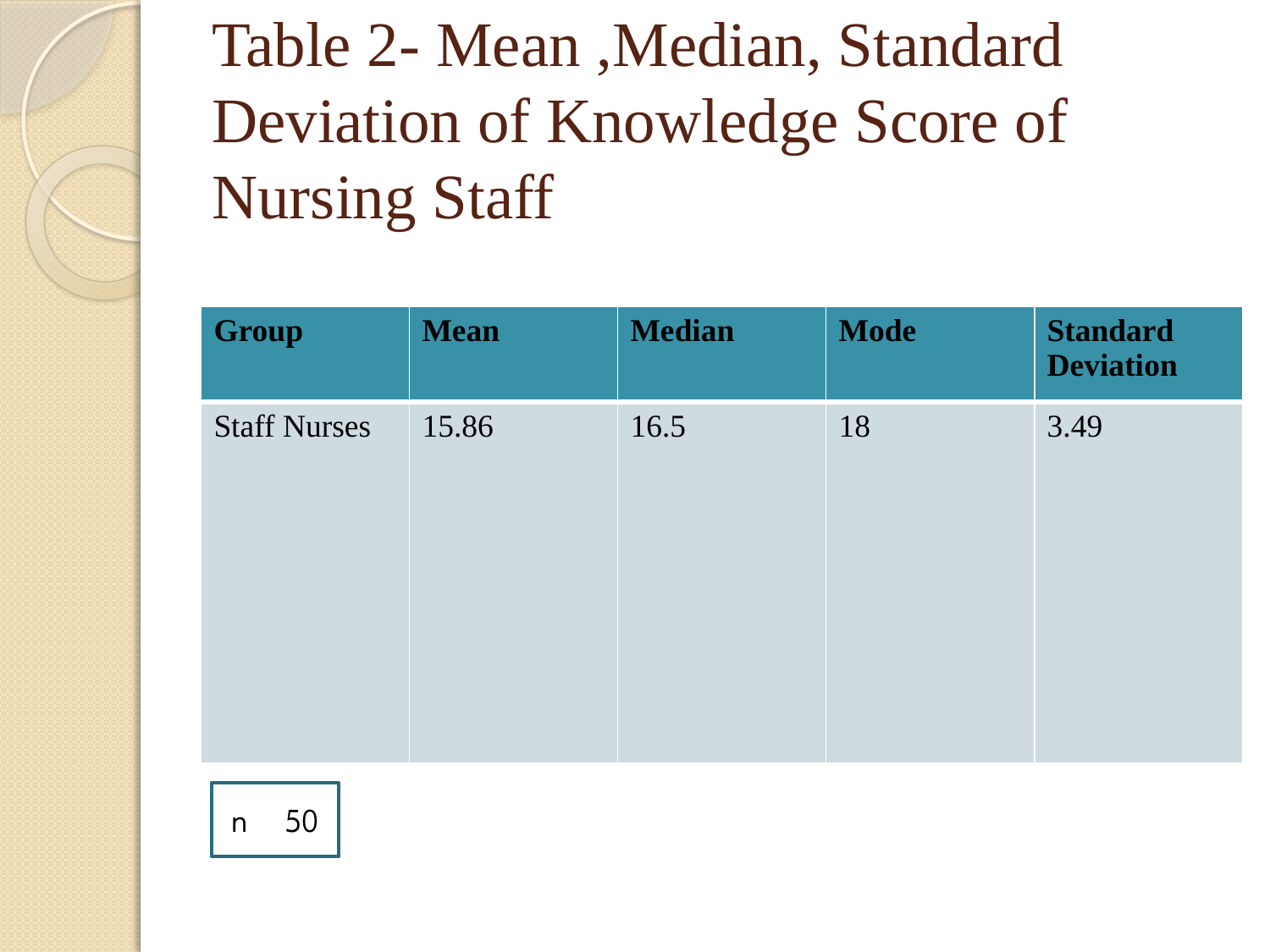

# Table 2- Mean ,Median, Standard Deviation of Knowledge Score of Nursing Staff
| Group | Mean | Median | Mode | Standard Deviation |
| --- | --- | --- | --- | --- |
| Staff Nurses | 15.86 | 16.5 | 18 | 3.49 |
n    50